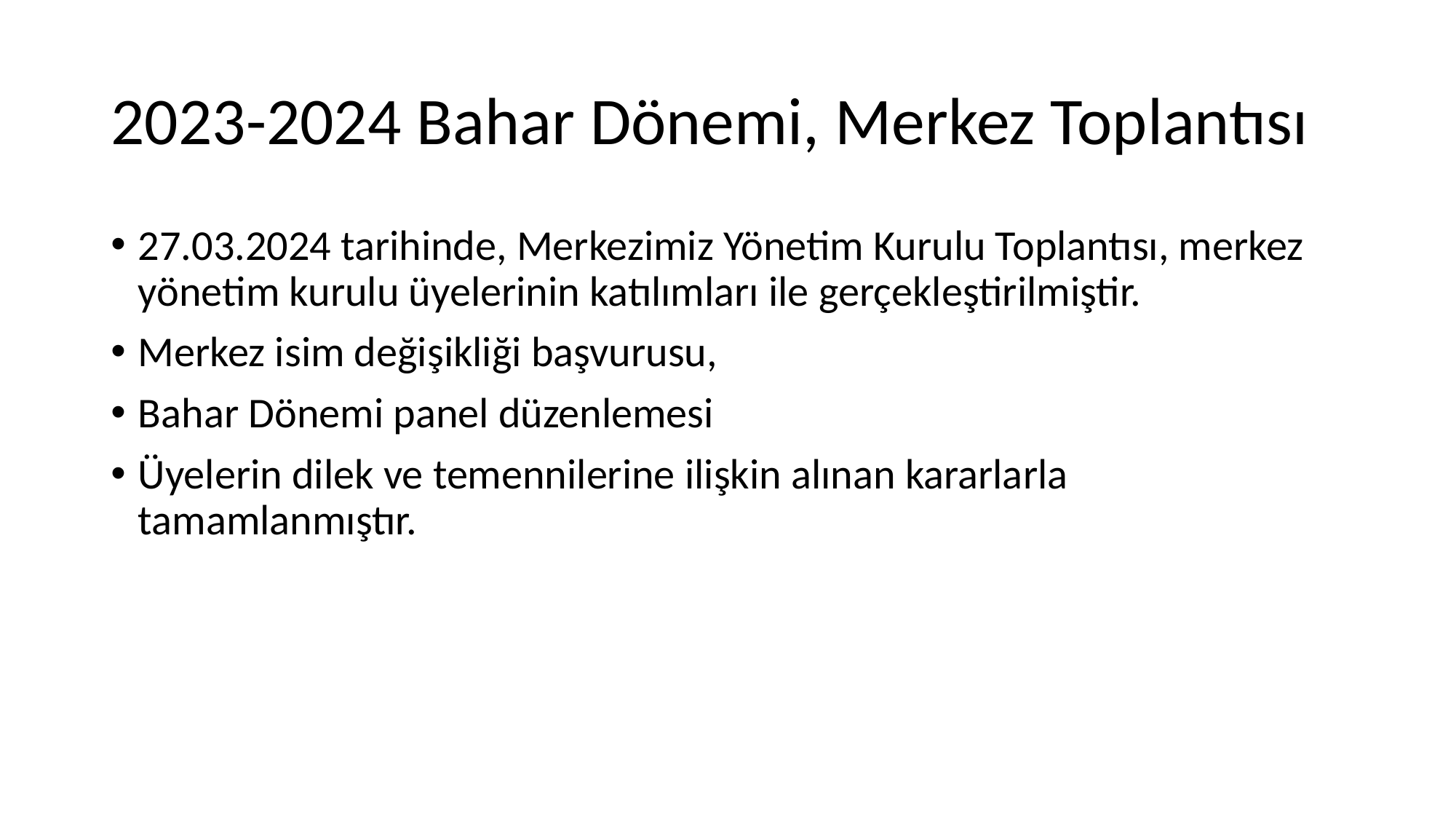

# 2023-2024 Bahar Dönemi, Merkez Toplantısı
27.03.2024 tarihinde, Merkezimiz Yönetim Kurulu Toplantısı, merkez yönetim kurulu üyelerinin katılımları ile gerçekleştirilmiştir.
Merkez isim değişikliği başvurusu,
Bahar Dönemi panel düzenlemesi
Üyelerin dilek ve temennilerine ilişkin alınan kararlarla tamamlanmıştır.